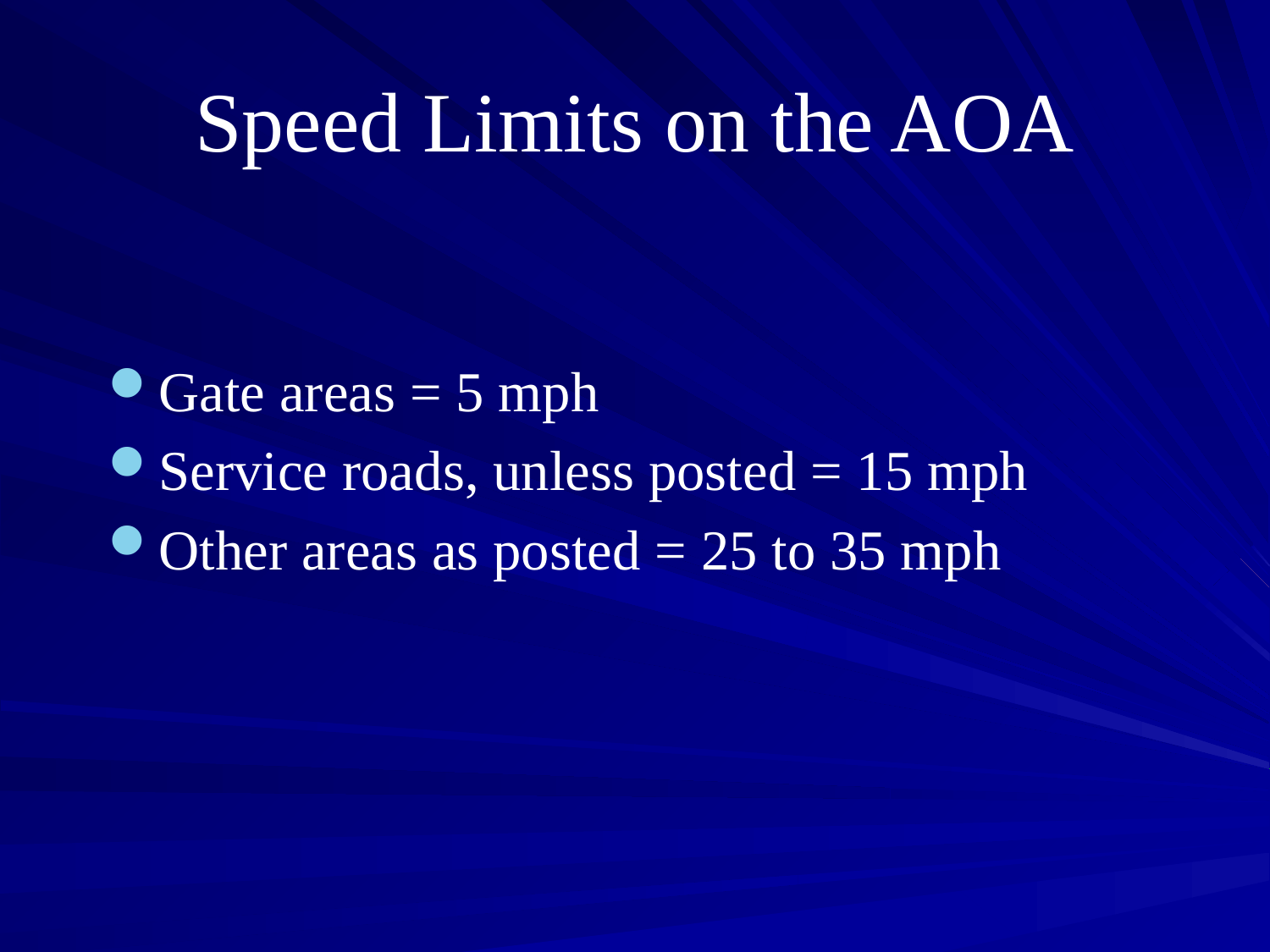

# Speed Limits on the AOA
Gate areas = 5 mph
Service roads, unless posted = 15 mph
Other areas as posted = 25 to 35 mph